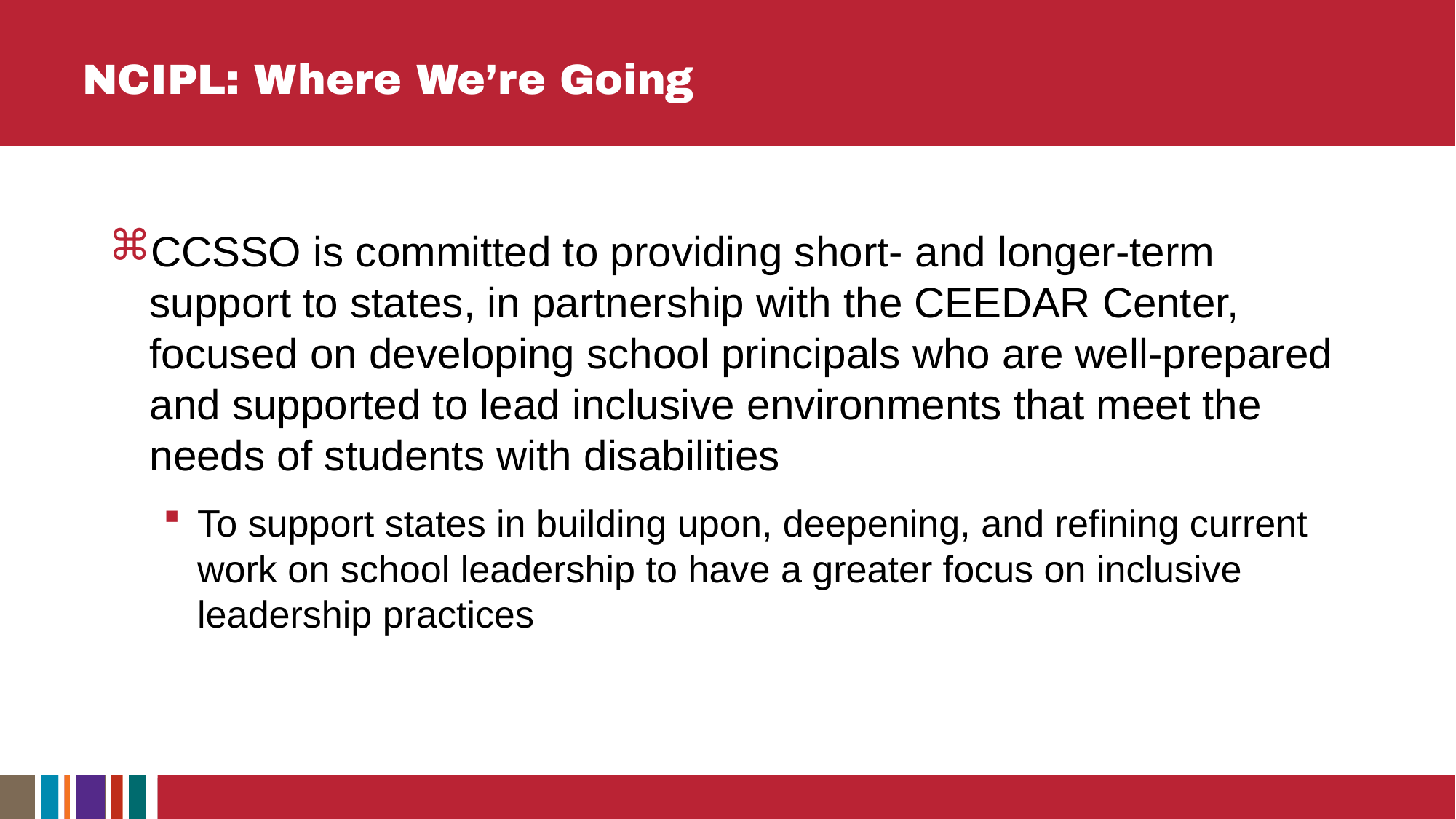

# NCIPL: Where We’re Going
CCSSO is committed to providing short- and longer-term support to states, in partnership with the CEEDAR Center, focused on developing school principals who are well-prepared and supported to lead inclusive environments that meet the needs of students with disabilities
To support states in building upon, deepening, and refining current work on school leadership to have a greater focus on inclusive leadership practices